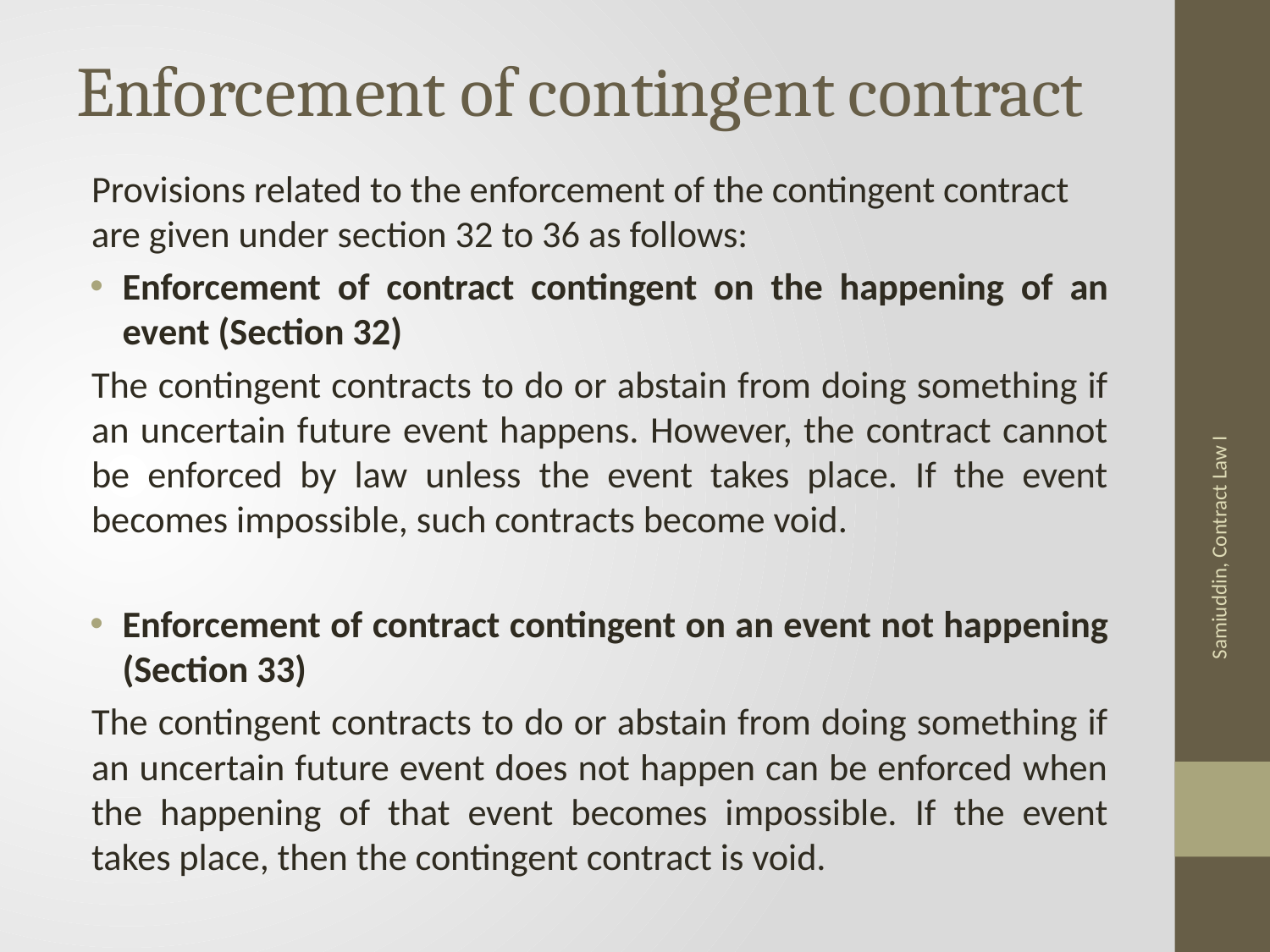

# Enforcement of contingent contract
Provisions related to the enforcement of the contingent contract are given under section 32 to 36 as follows:
Enforcement of contract contingent on the happening of an event (Section 32)
The contingent contracts to do or abstain from doing something if an uncertain future event happens. However, the contract cannot be enforced by law unless the event takes place. If the event becomes impossible, such contracts become void.

Enforcement of contract contingent on an event not happening (Section 33)
The contingent contracts to do or abstain from doing something if an uncertain future event does not happen can be enforced when the happening of that event becomes impossible. If the event takes place, then the contingent contract is void.
Samiuddin, Contract Law I